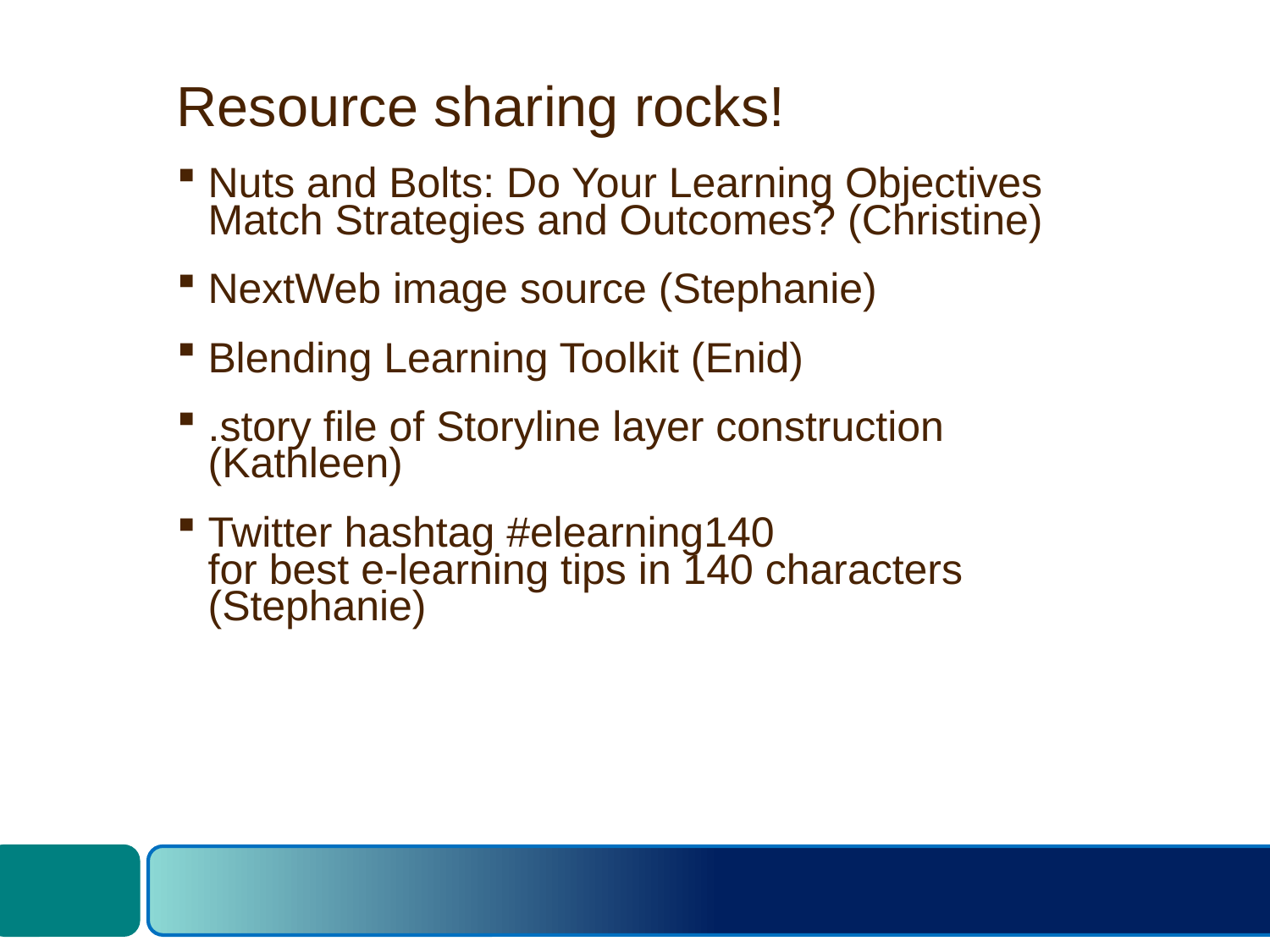

Resource sharing rocks!
Nuts and Bolts: Do Your Learning Objectives Match Strategies and Outcomes? (Christine)
NextWeb image source (Stephanie)
Blending Learning Toolkit (Enid)
.story file of Storyline layer construction (Kathleen)
Twitter hashtag #elearning140
for best e-learning tips in 140 characters (Stephanie)